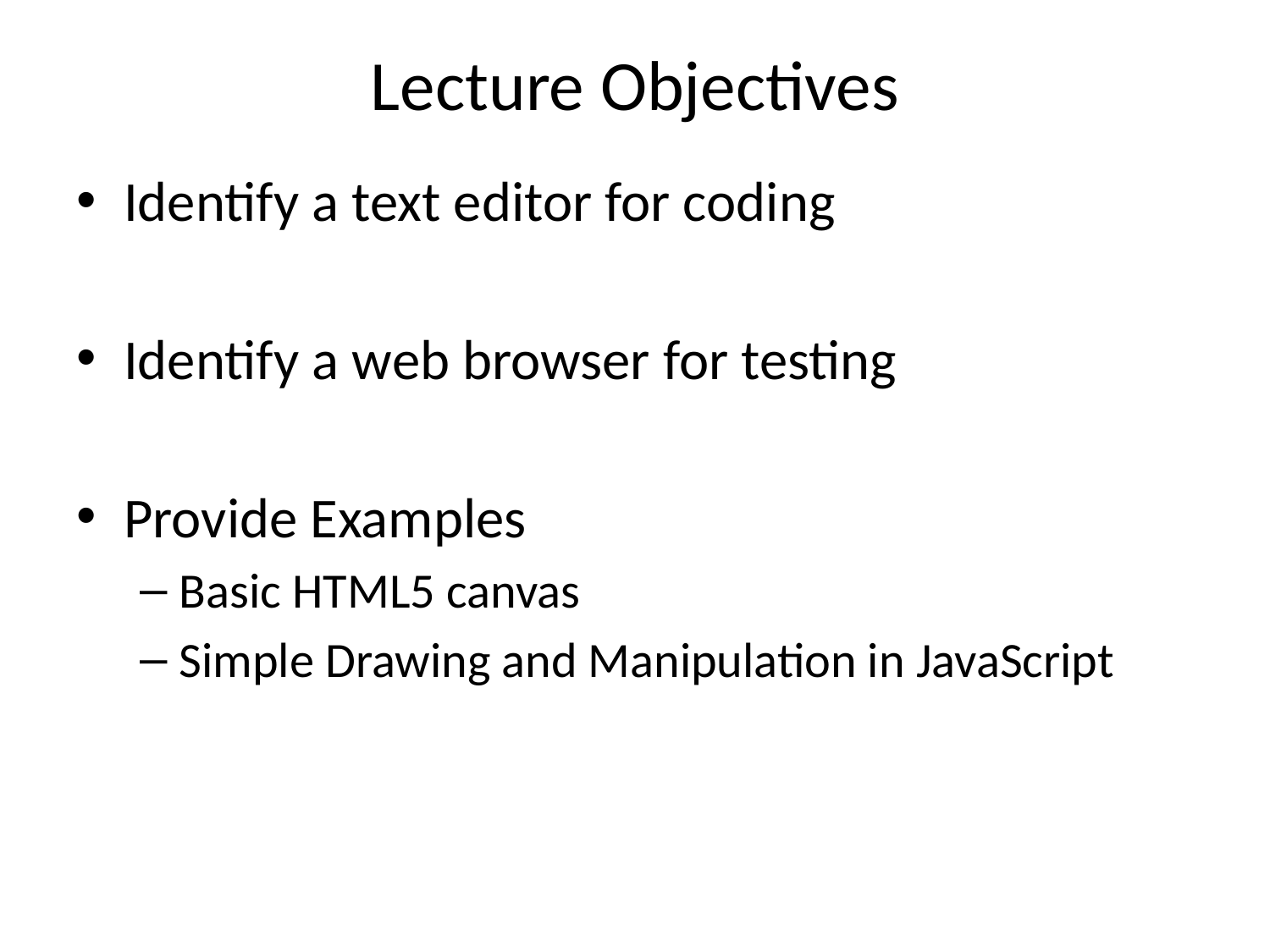

# Lecture Objectives
Identify a text editor for coding

Identify a web browser for testing

Provide Examples
Basic HTML5 canvas
Simple Drawing and Manipulation in JavaScript